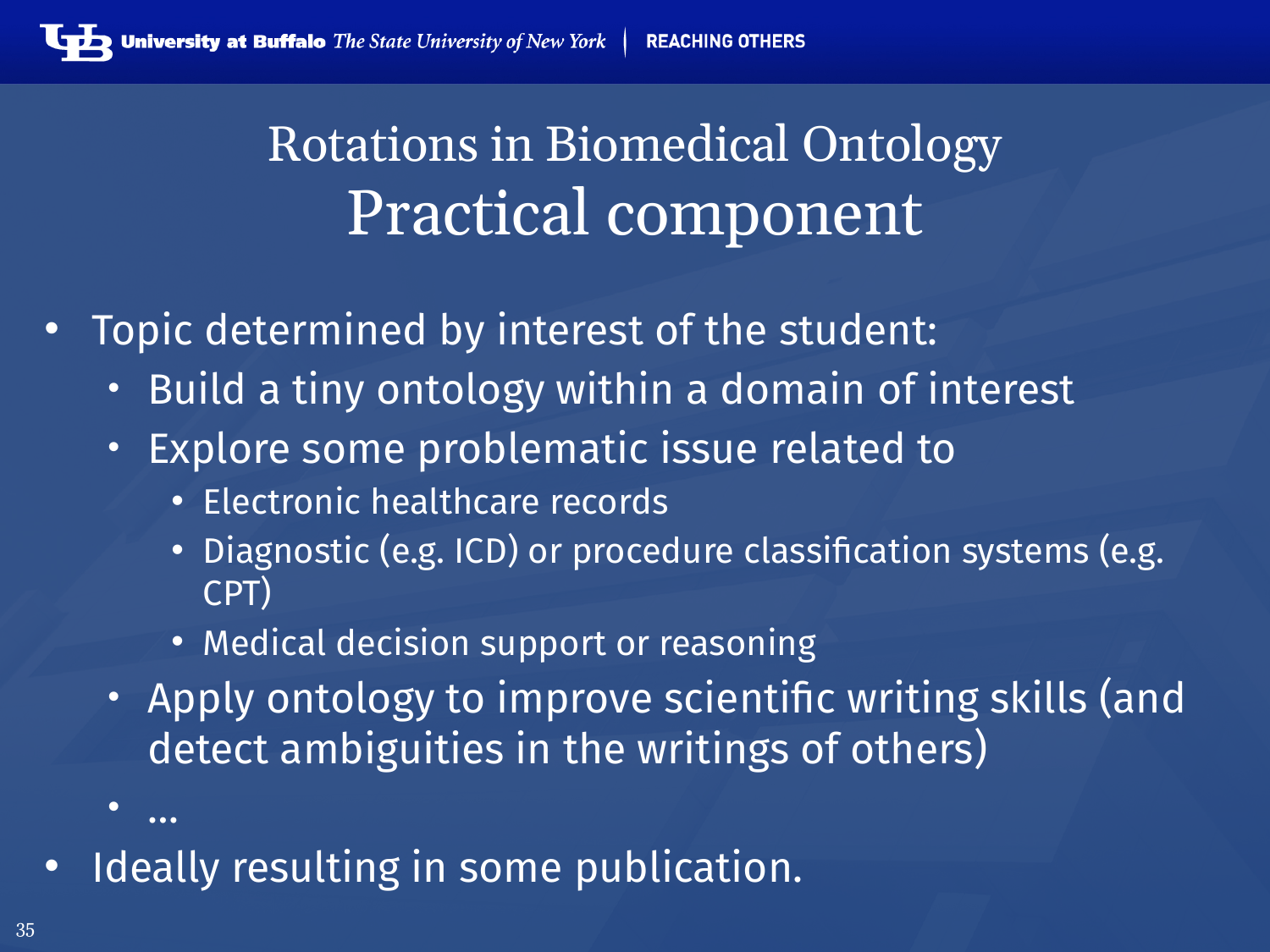

# Rotations in Biomedical Ontology Practical component
Topic determined by interest of the student:
Build a tiny ontology within a domain of interest
Explore some problematic issue related to
Electronic healthcare records
Diagnostic (e.g. ICD) or procedure classification systems (e.g. CPT)
Medical decision support or reasoning
Apply ontology to improve scientific writing skills (and detect ambiguities in the writings of others)
…
Ideally resulting in some publication.